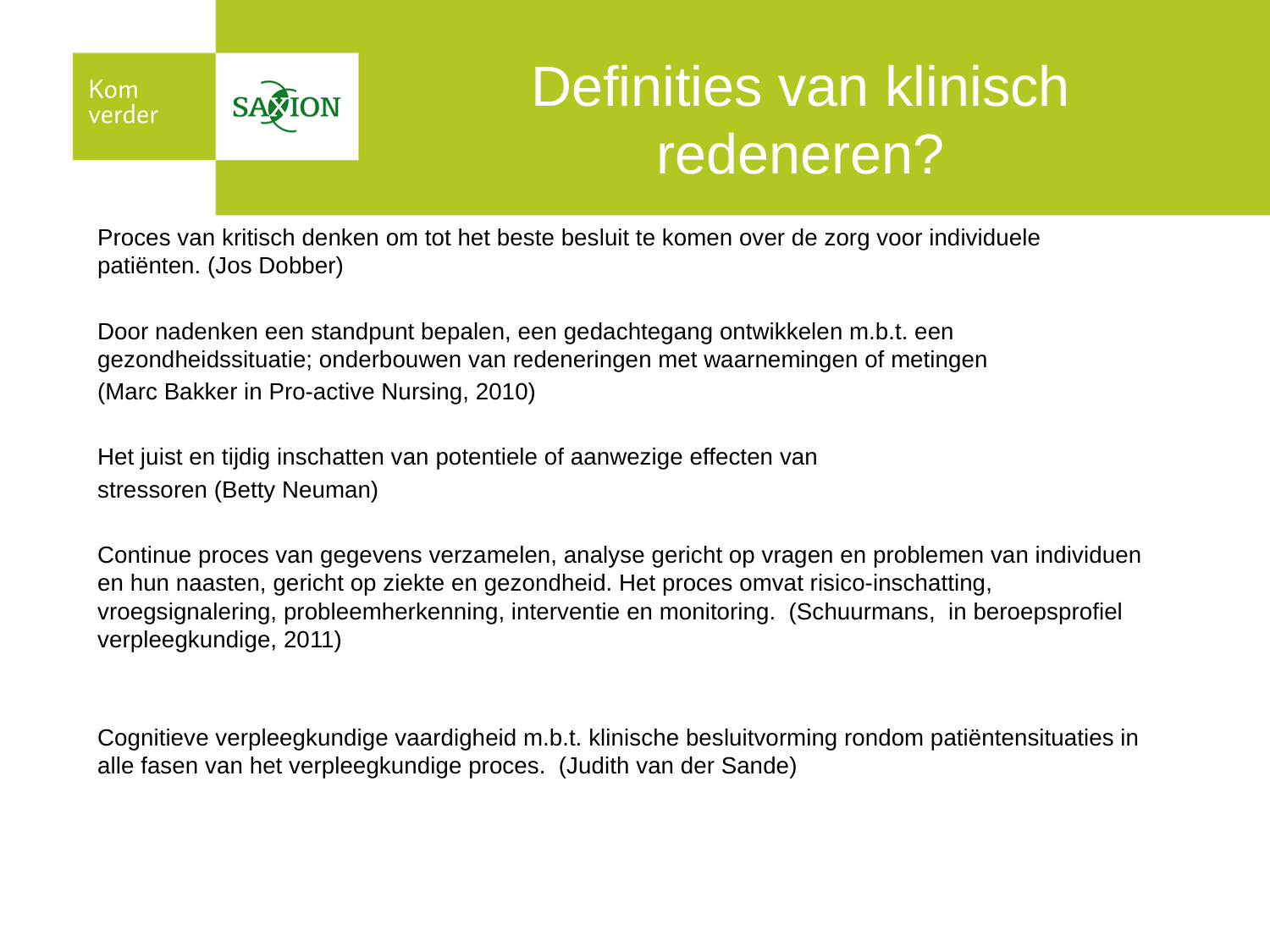

# Definities van klinisch redeneren?
Proces van kritisch denken om tot het beste besluit te komen over de zorg voor individuele patiënten. (Jos Dobber)

Door nadenken een standpunt bepalen, een gedachtegang ontwikkelen m.b.t. een gezondheidssituatie; onderbouwen van redeneringen met waarnemingen of metingen
(Marc Bakker in Pro-active Nursing, 2010)

Het juist en tijdig inschatten van potentiele of aanwezige effecten van
stressoren (Betty Neuman)

Continue proces van gegevens verzamelen, analyse gericht op vragen en problemen van individuen en hun naasten, gericht op ziekte en gezondheid. Het proces omvat risico-inschatting, vroegsignalering, probleemherkenning, interventie en monitoring.  (Schuurmans,  in beroepsprofiel verpleegkundige, 2011)

Cognitieve verpleegkundige vaardigheid m.b.t. klinische besluitvorming rondom patiëntensituaties in alle fasen van het verpleegkundige proces.  (Judith van der Sande)